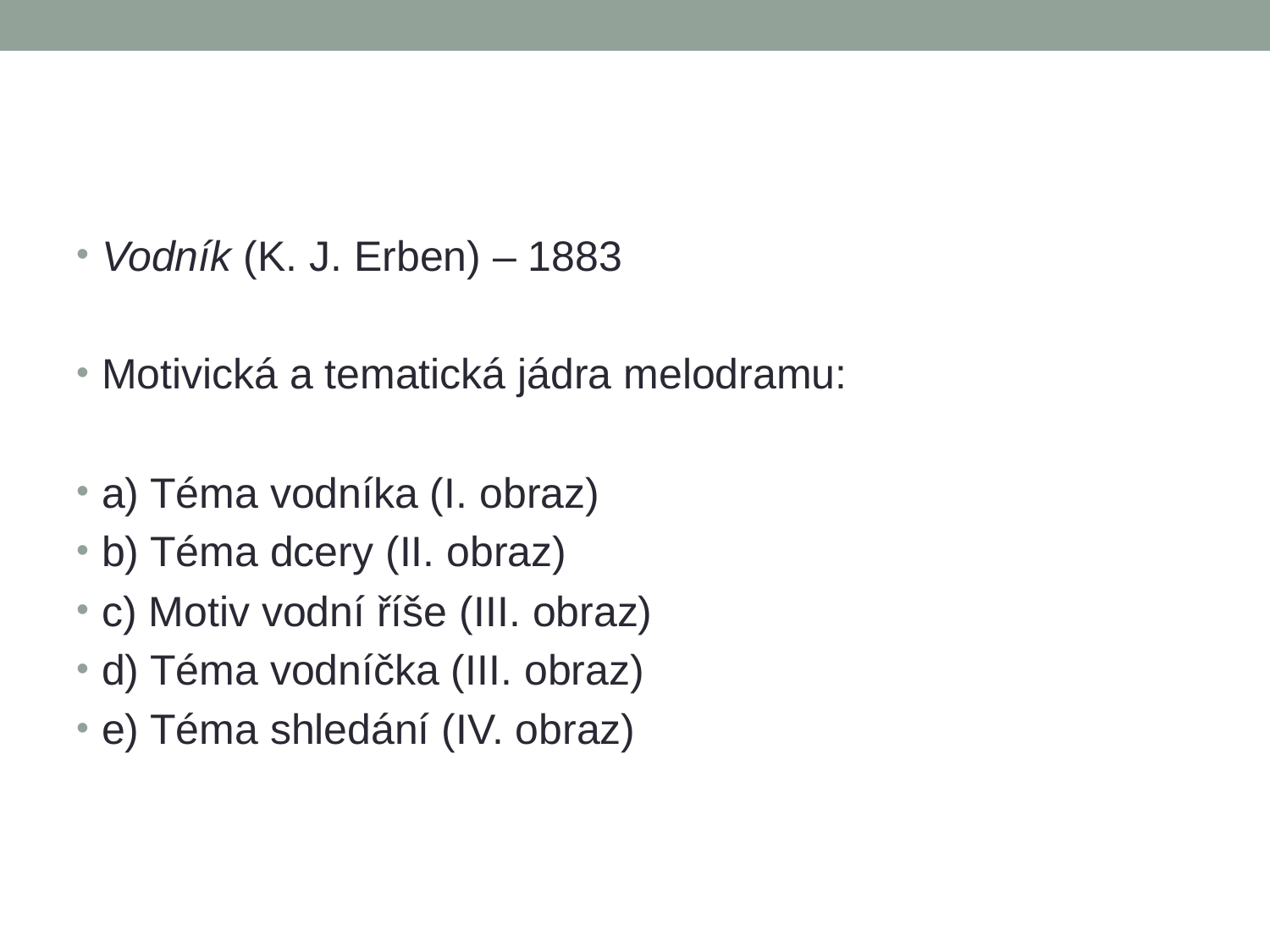

#
Vodník (K. J. Erben) – 1883

Motivická a tematická jádra melodramu:

a) Téma vodníka (I. obraz)
b) Téma dcery (II. obraz)
c) Motiv vodní říše (III. obraz)
d) Téma vodníčka (III. obraz)
e) Téma shledání (IV. obraz)